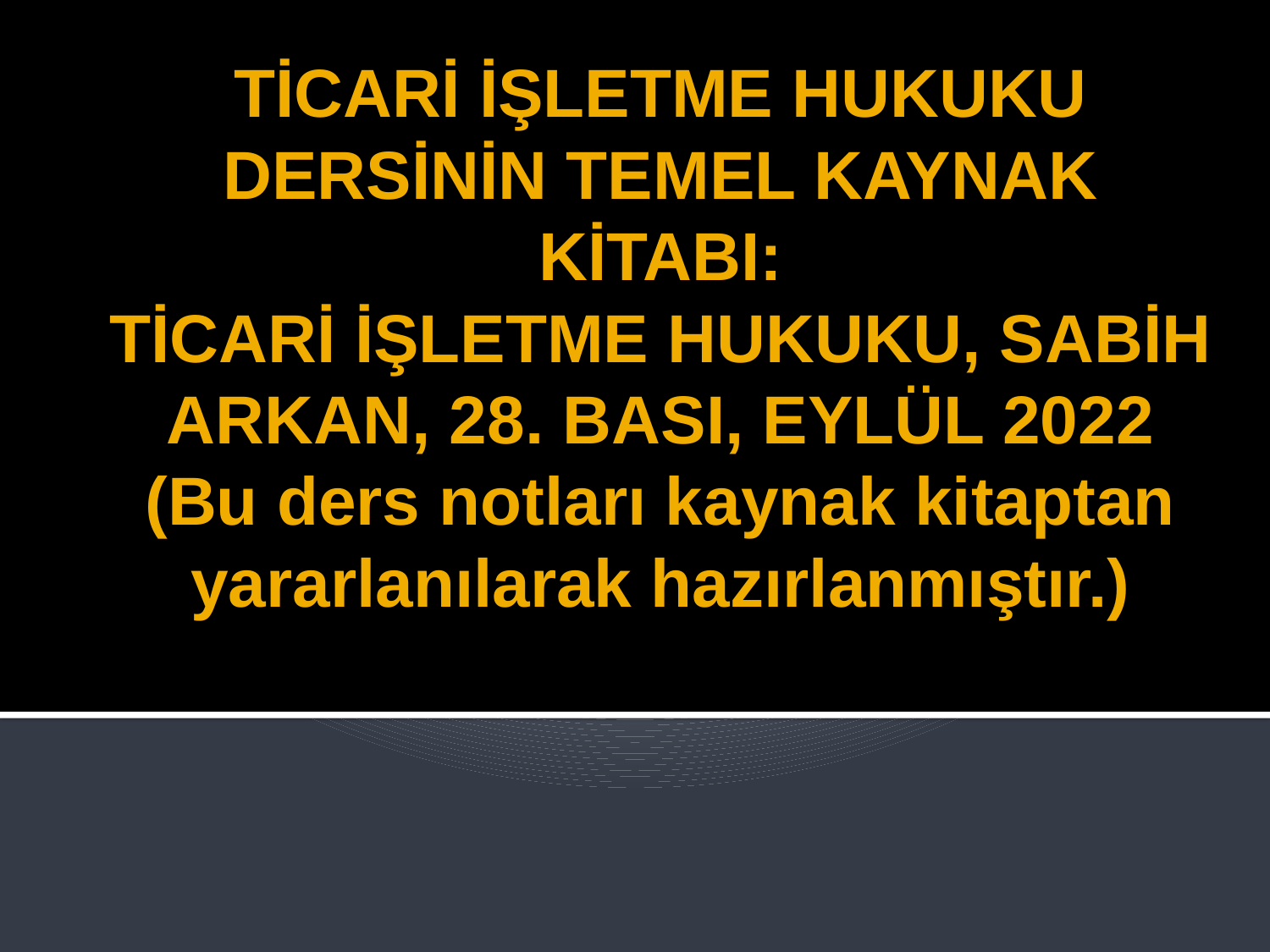

# TİCARİ İŞLETME HUKUKU DERSİNİN TEMEL KAYNAK KİTABI: TİCARİ İŞLETME HUKUKU, SABİH ARKAN, 28. BASI, EYLÜL 2022 (Bu ders notları kaynak kitaptan yararlanılarak hazırlanmıştır.)